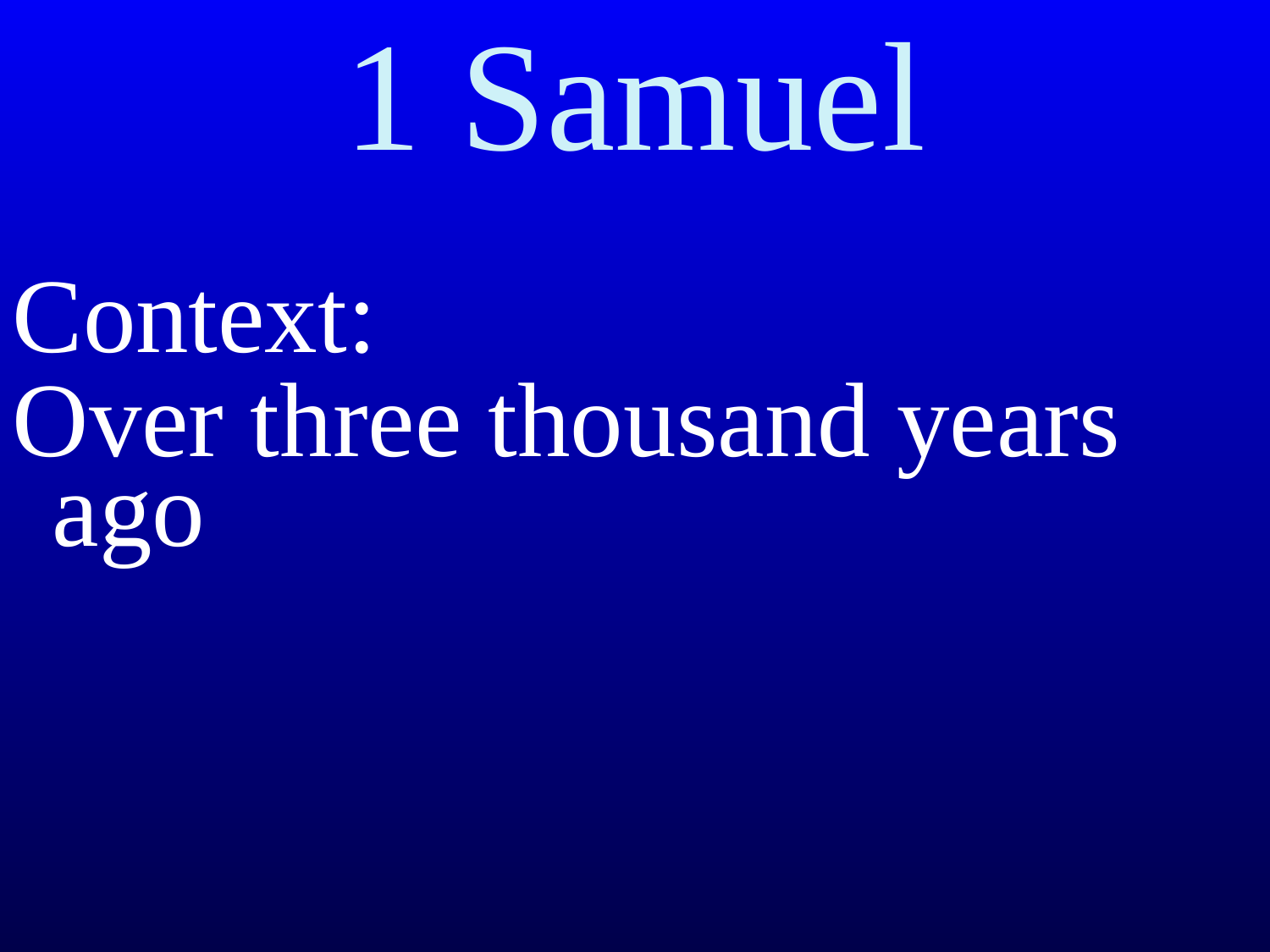

# 1 Samuel
Context:
Over three thousand years ago